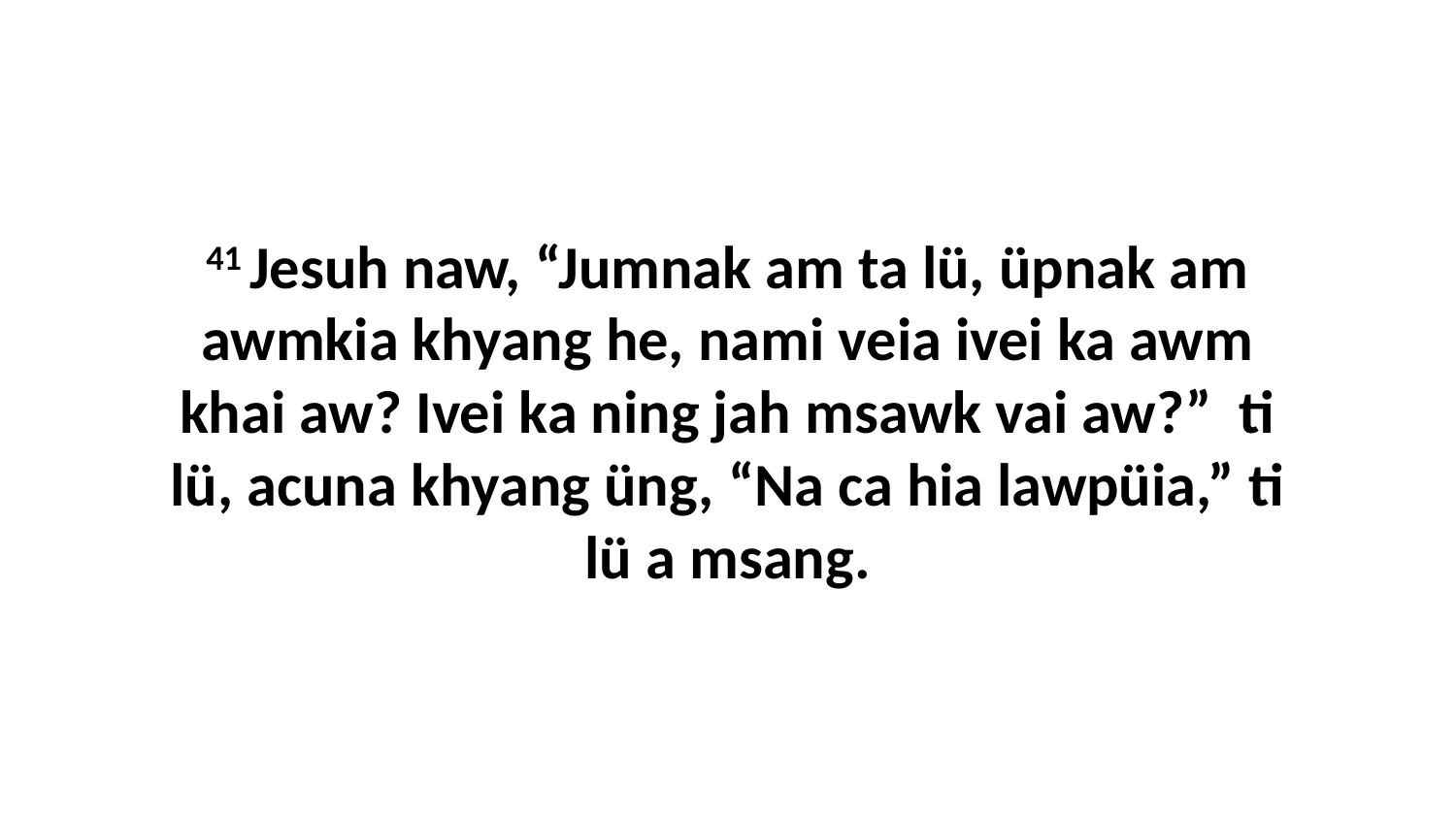

41 Jesuh naw, “Jumnak am ta lü, üpnak am awmkia khyang he, nami veia ivei ka awm khai aw? Ivei ka ning jah msawk vai aw?”  ti lü, acuna khyang üng, “Na ca hia lawpüia,” ti lü a msang.